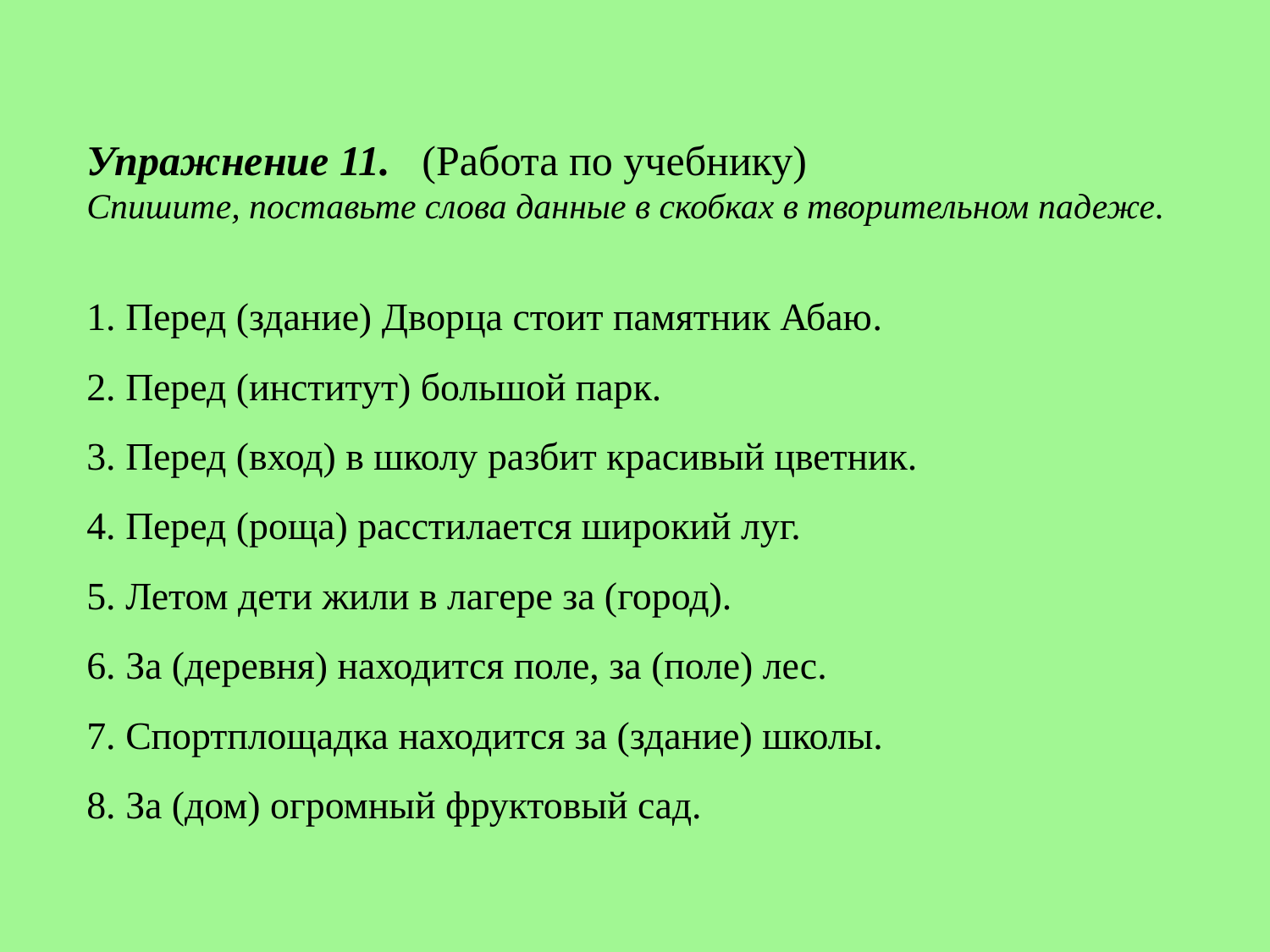

Упражнение 11.   (Работа по учебнику)
Спишите, поставьте слова данные в скобках в творительном падеже.

1. Перед (здание) Дворца стоит памятник Абаю.
2. Перед (институт) большой парк.
3. Перед (вход) в школу разбит красивый цветник.
4. Перед (роща) расстилается широкий луг.
5. Летом дети жили в лагере за (город).
6. За (деревня) находится поле, за (поле) лес.
7. Спортплощадка находится за (здание) школы.
8. За (дом) огромный фруктовый сад.